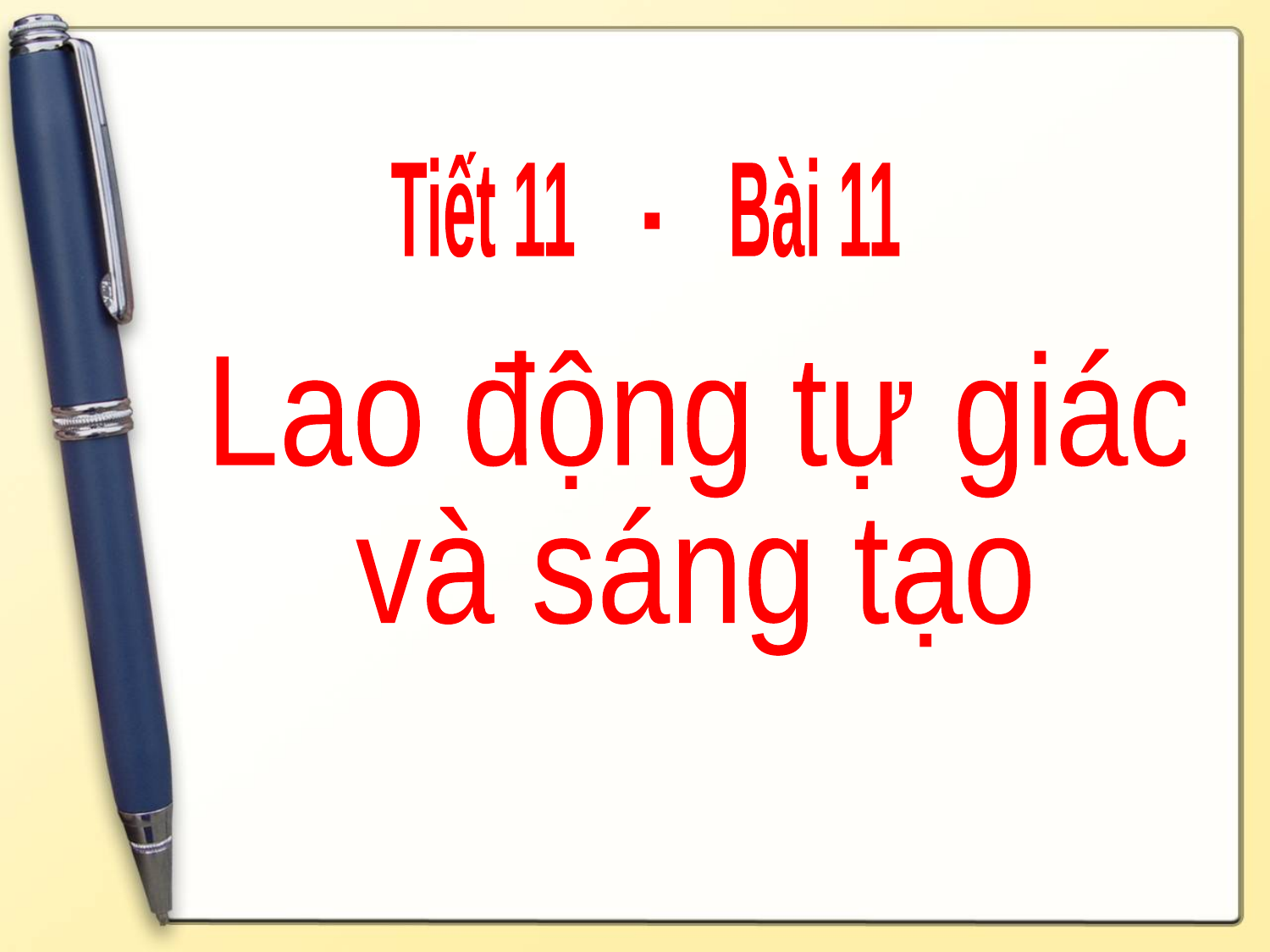

Tiết 11    -    Bài 11
Lao động tự giác
và sáng tạo